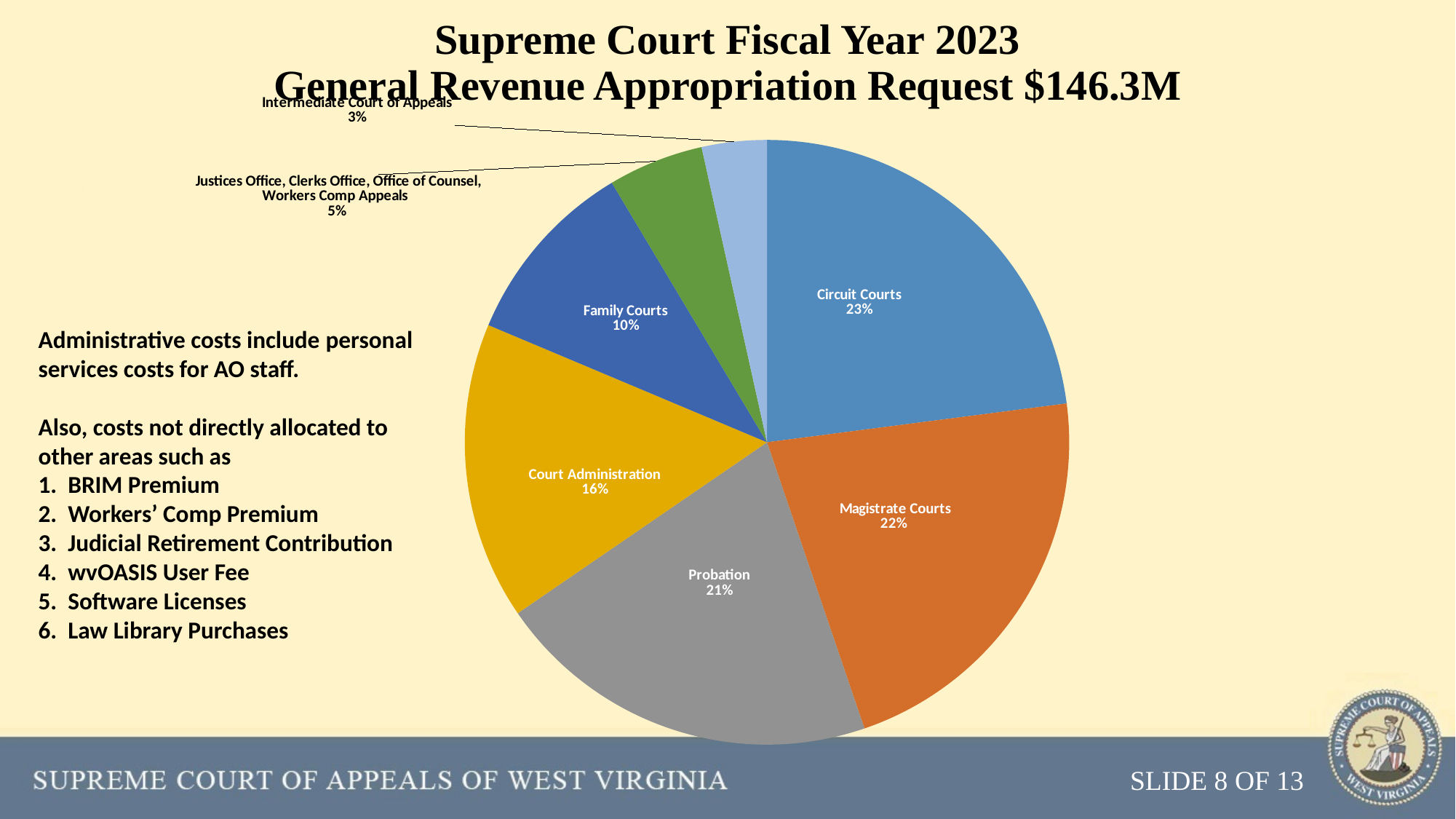

# Supreme Court Fiscal Year 2023 General Revenue Appropriation Request $146.3M

### Chart

| Category |  |
|---|---|
|  Circuit Courts  | 33578412.0 |
|   Magistrate Courts  | 31933035.0 |
|  Probation  | 30231655.0 |
|  Court Administration  | 23261746.0 |
|  Family Courts  | 14758791.0 |
|  Justices Office, Clerks Office, Office of Counsel, Workers Comp Appeals  | 7470361.0 |
|  Intermediate Court of Appeals  | 5084026.0 |
Administrative costs include personal services costs for AO staff.

Also, costs not directly allocated to other areas such as
1.  BRIM Premium
2.  Workers’ Comp Premium
3.  Judicial Retirement Contribution
4.  wvOASIS User Fee
5.  Software Licenses
6.  Law Library Purchases
SLIDE 8 OF 13